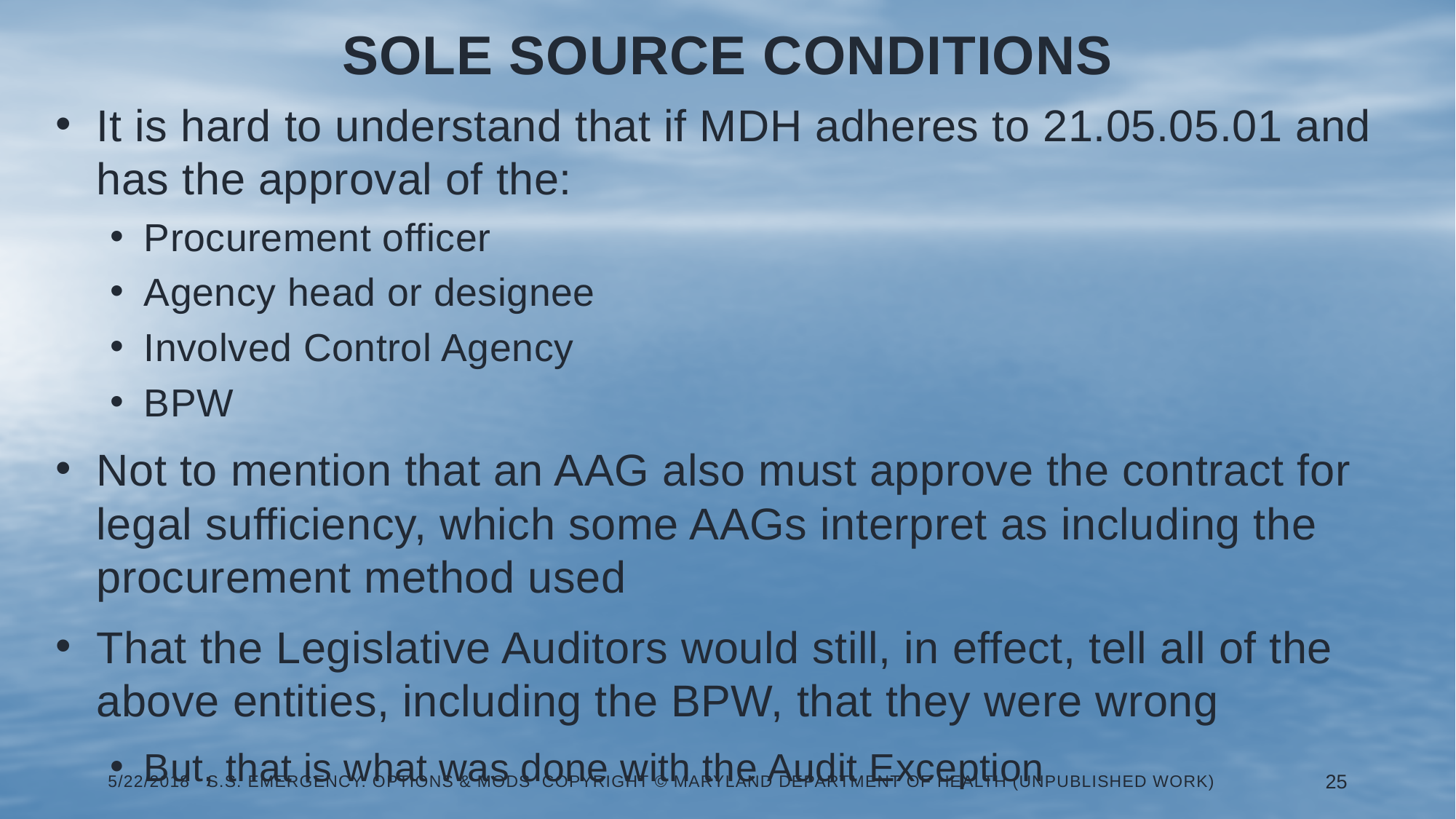

# Sole source conditions
It is hard to understand that if MDH adheres to 21.05.05.01 and has the approval of the:
Procurement officer
Agency head or designee
Involved Control Agency
BPW
Not to mention that an AAG also must approve the contract for legal sufficiency, which some AAGs interpret as including the procurement method used
That the Legislative Auditors would still, in effect, tell all of the above entities, including the BPW, that they were wrong
But, that is what was done with the Audit Exception
5/22/2018   S.S. Emergency. Options & Mods  Copyright © Maryland Department of Health (Unpublished Work)
25